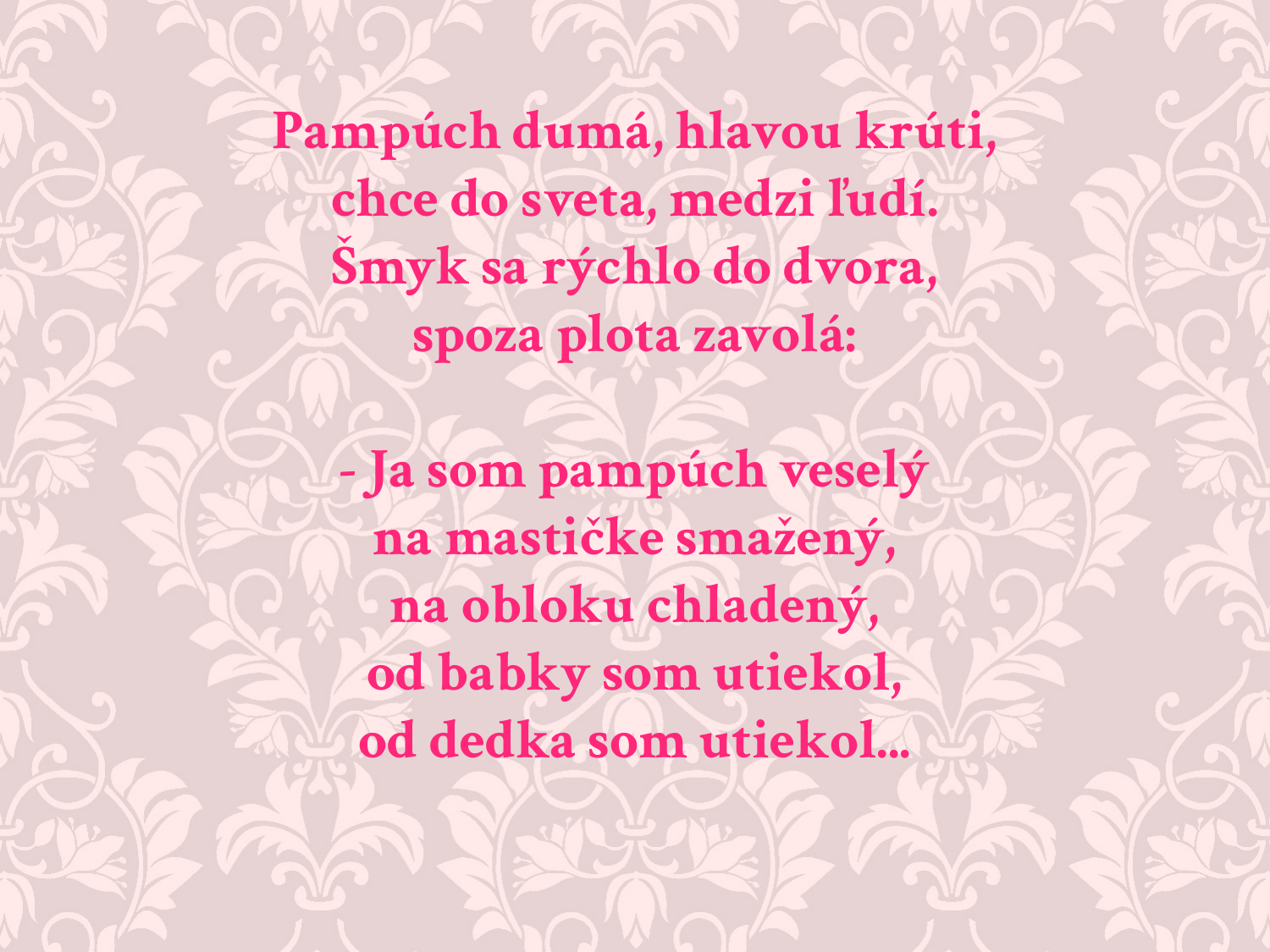

Pampúch dumá, hlavou krúti,
chce do sveta, medzi ľudí.
Šmyk sa rýchlo do dvora,
spoza plota zavolá:
- Ja som pampúch veselý
na mastičke smažený,
na obloku chladený,
od babky som utiekol,
od dedka som utiekol...